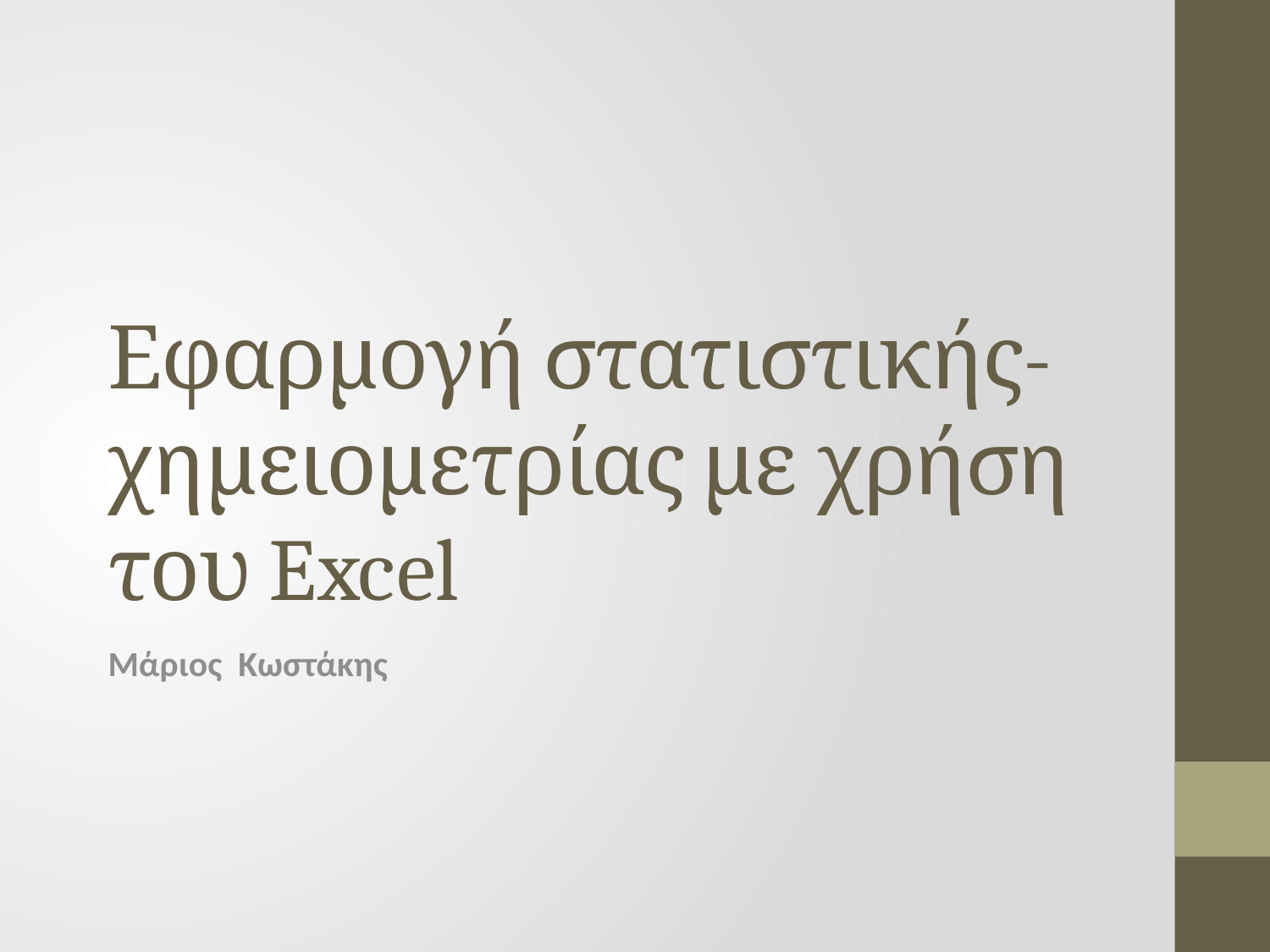

# Εφαρμογή στατιστικής-χημειομετρίας με χρήση του Excel
Μάριος  Κωστάκης